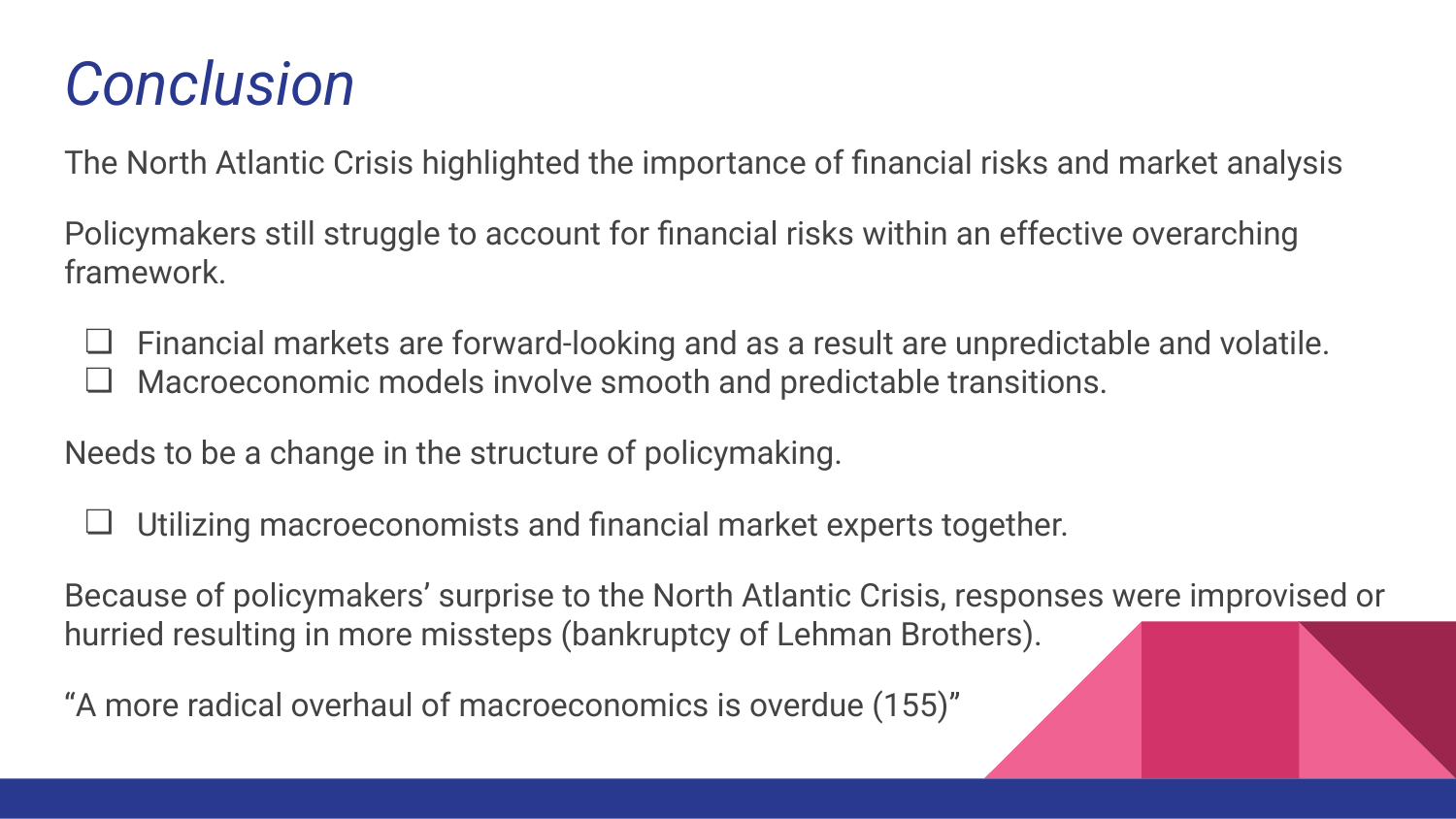

# Conclusion
The North Atlantic Crisis highlighted the importance of financial risks and market analysis
Policymakers still struggle to account for financial risks within an effective overarching framework.
Financial markets are forward-looking and as a result are unpredictable and volatile.
Macroeconomic models involve smooth and predictable transitions.
Needs to be a change in the structure of policymaking.
Utilizing macroeconomists and financial market experts together.
Because of policymakers’ surprise to the North Atlantic Crisis, responses were improvised or hurried resulting in more missteps (bankruptcy of Lehman Brothers).
“A more radical overhaul of macroeconomics is overdue (155)”